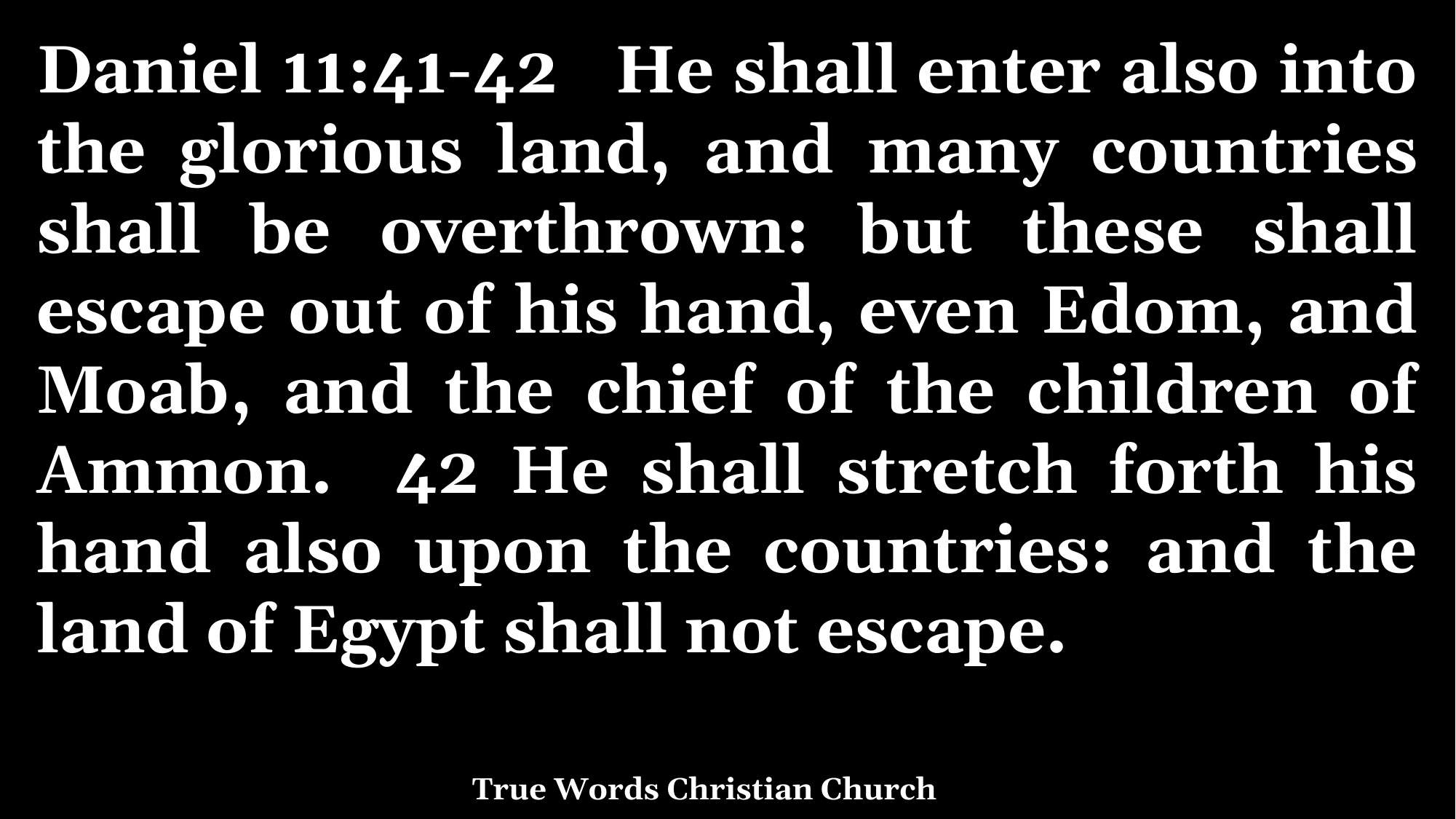

Daniel 11:41-42   He shall enter also into the glorious land, and many countries shall be overthrown: but these shall escape out of his hand, even Edom, and Moab, and the chief of the children of Ammon.  42 He shall stretch forth his hand also upon the countries: and the land of Egypt shall not escape.
True Words Christian Church